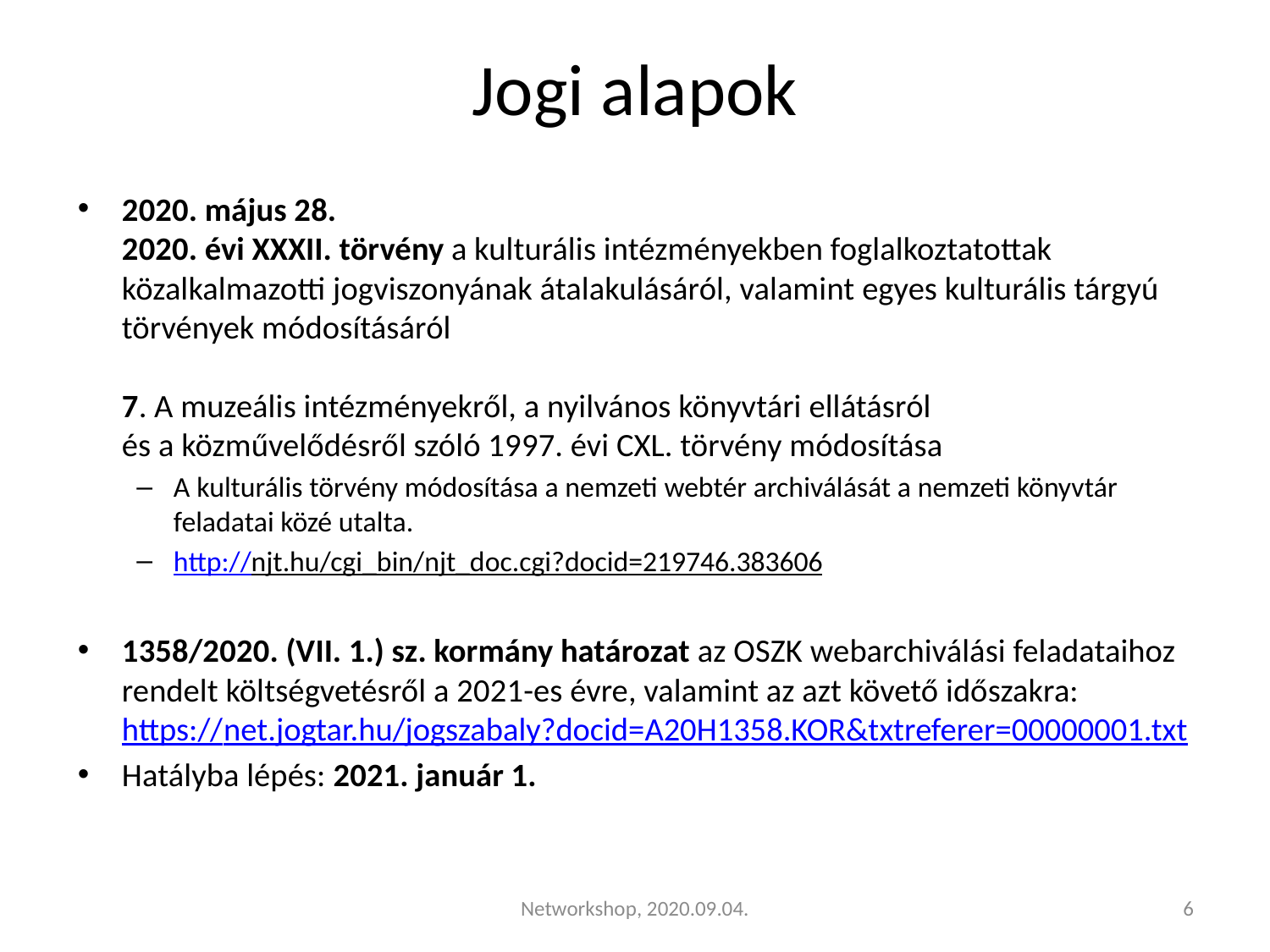

# Jogi alapok

2020. május 28.
2020. évi XXXII. törvény a kulturális intézményekben foglalkoztatottak közalkalmazotti jogviszonyának átalakulásáról, valamint egyes kulturális tárgyú törvények módosításáról
7. A muzeális intézményekről, a nyilvános könyvtári ellátásról
és a közművelődésről szóló 1997. évi CXL. törvény módosítása
A kulturális törvény módosítása a nemzeti webtér archiválását a nemzeti könyvtár feladatai közé utalta.
http://njt.hu/cgi_bin/njt_doc.cgi?docid=219746.383606

1358/2020. (VII. 1.) sz. kormány határozat az OSZK webarchiválási feladataihoz rendelt költségvetésről a 2021-es évre, valamint az azt követő időszakra:
https://net.jogtar.hu/jogszabaly?docid=A20H1358.KOR&txtreferer=00000001.txt
Hatályba lépés: 2021. január 1.

Networkshop, 2020.09.04.
6